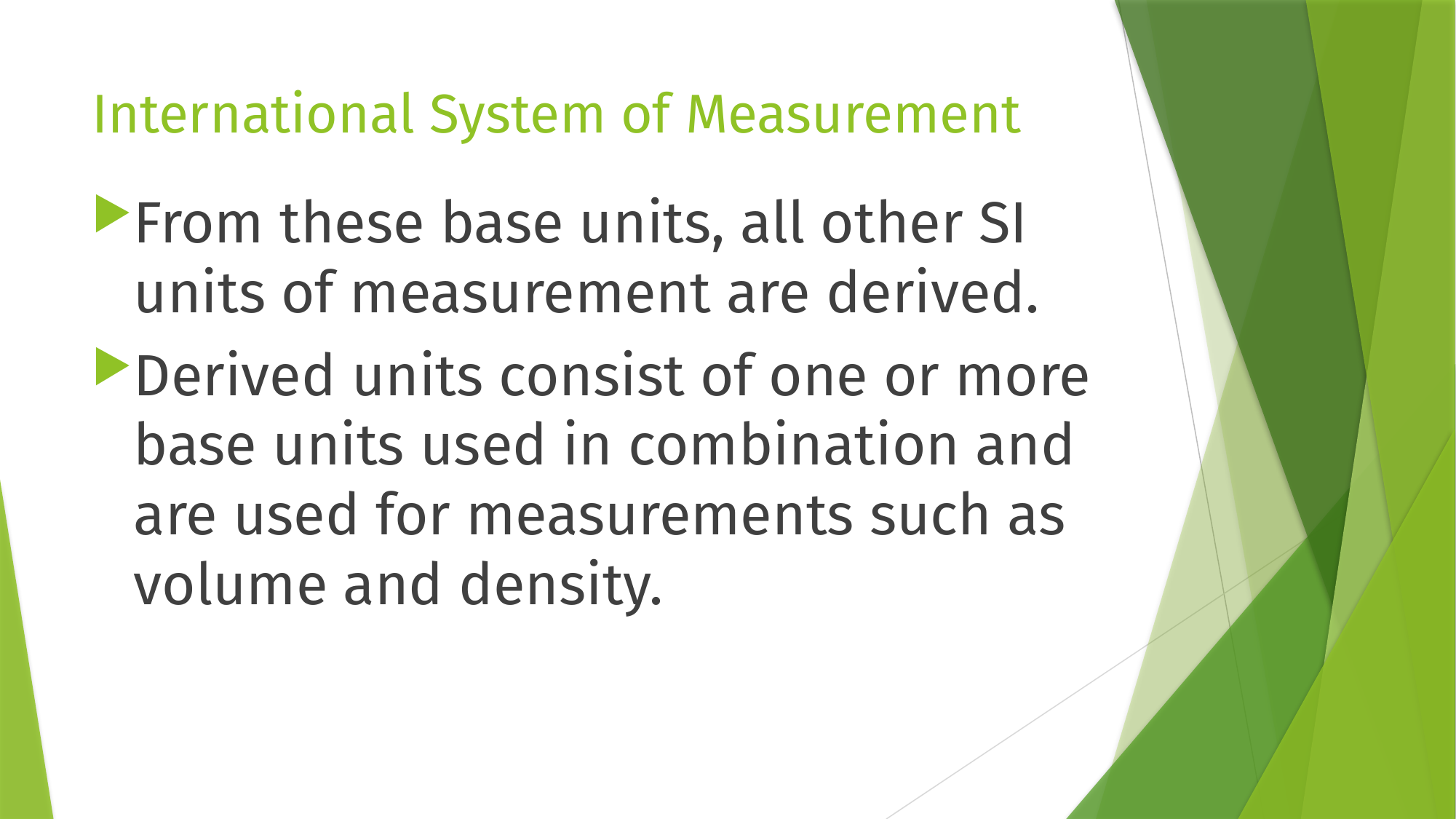

# International System of Measurement
From these base units, all other SI units of measurement are derived.
Derived units consist of one or more base units used in combination and are used for measurements such as volume and density.